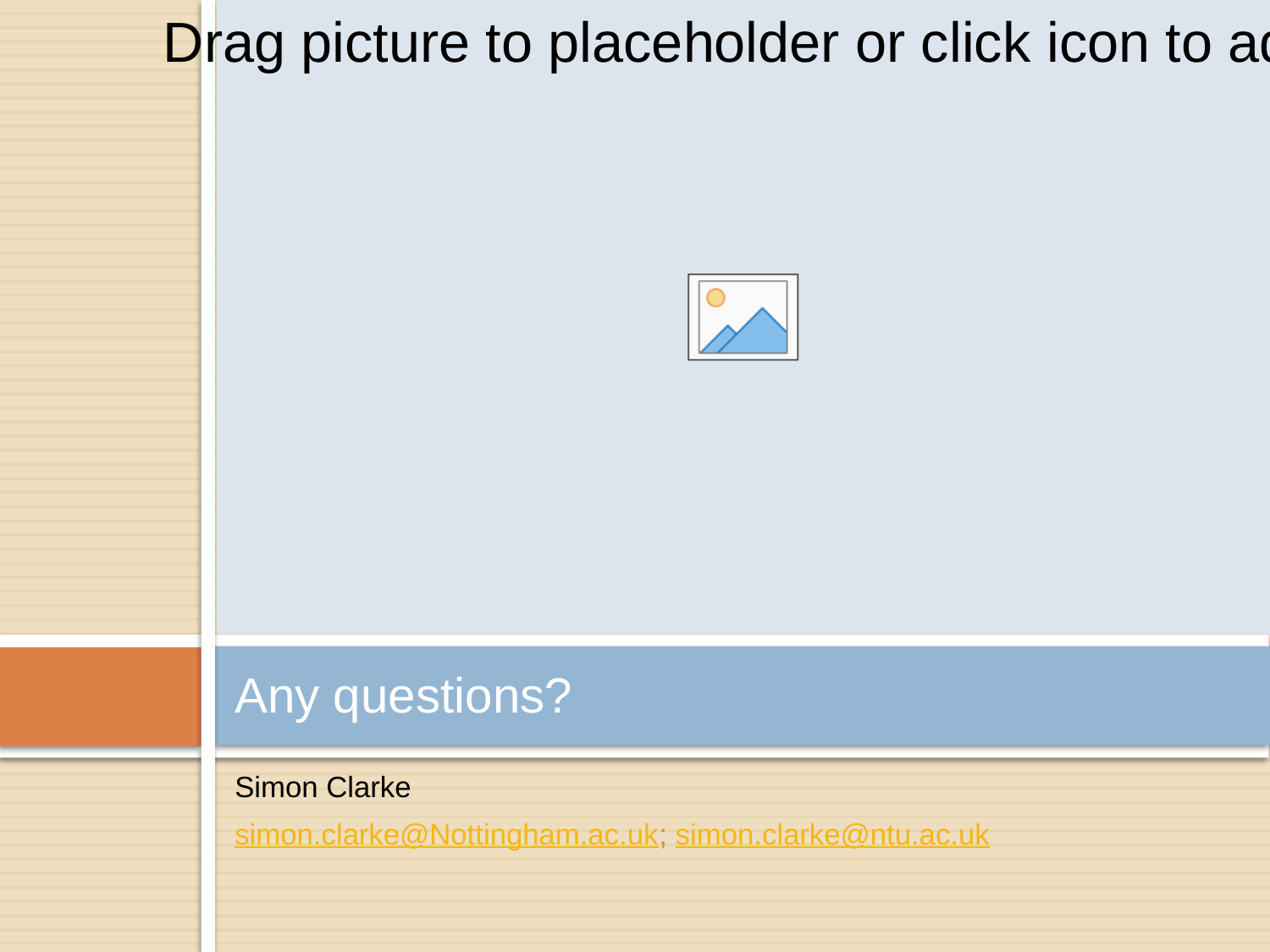

# Any questions?
Simon Clarke
simon.clarke@Nottingham.ac.uk; simon.clarke@ntu.ac.uk